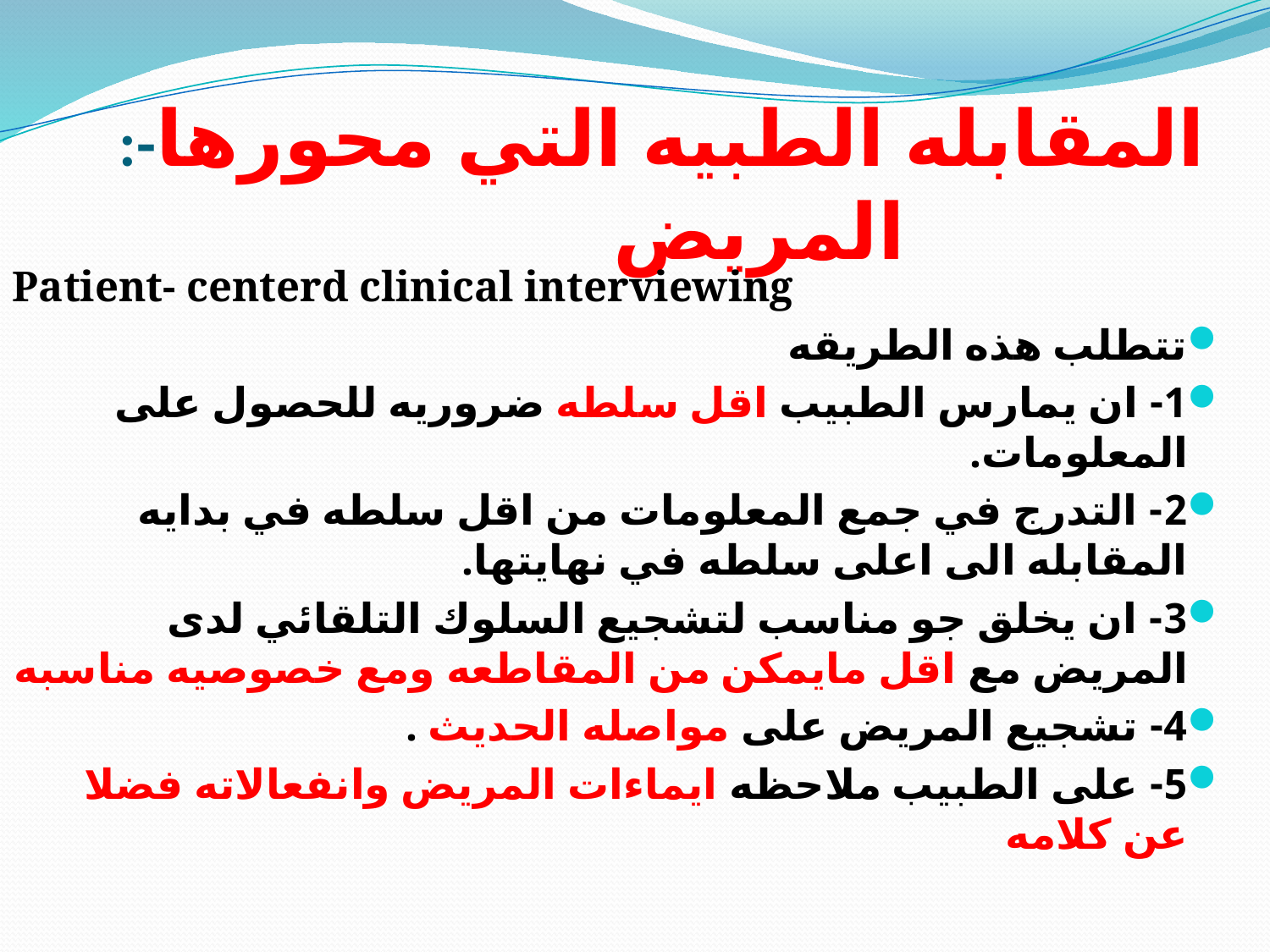

# :-المقابله الطبيه التي محورها المريض
Patient- centerd clinical interviewing
تتطلب هذه الطريقه
1- ان يمارس الطبيب اقل سلطه ضروريه للحصول على المعلومات.
2- التدرج في جمع المعلومات من اقل سلطه في بدايه المقابله الى اعلى سلطه في نهايتها.
3- ان يخلق جو مناسب لتشجيع السلوك التلقائي لدى المريض مع اقل مايمكن من المقاطعه ومع خصوصيه مناسبه
4- تشجيع المريض على مواصله الحديث .
5- على الطبيب ملاحظه ايماءات المريض وانفعالاته فضلا عن كلامه